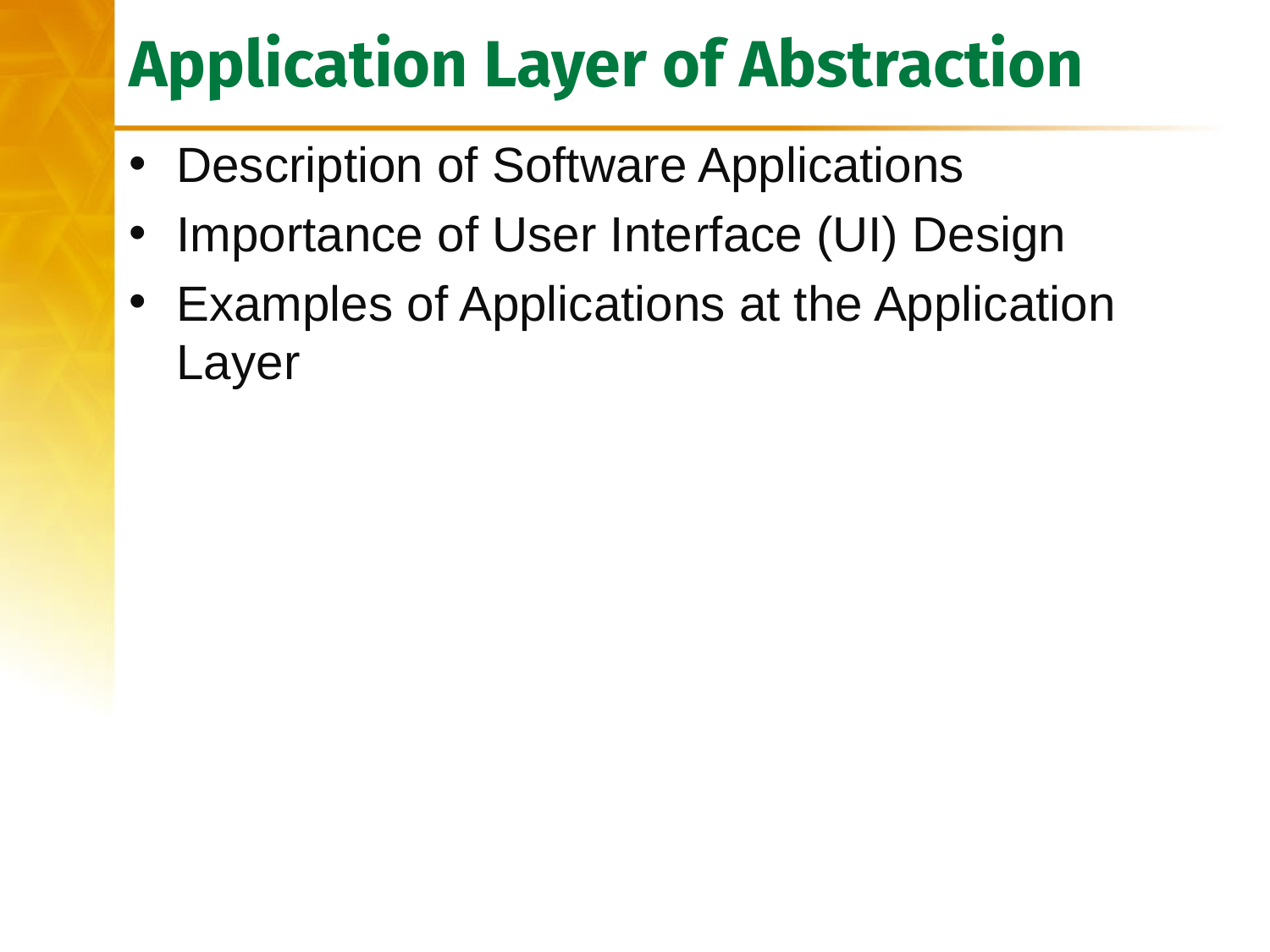

# Application Layer of Abstraction
Description of Software Applications
Importance of User Interface (UI) Design
Examples of Applications at the Application Layer